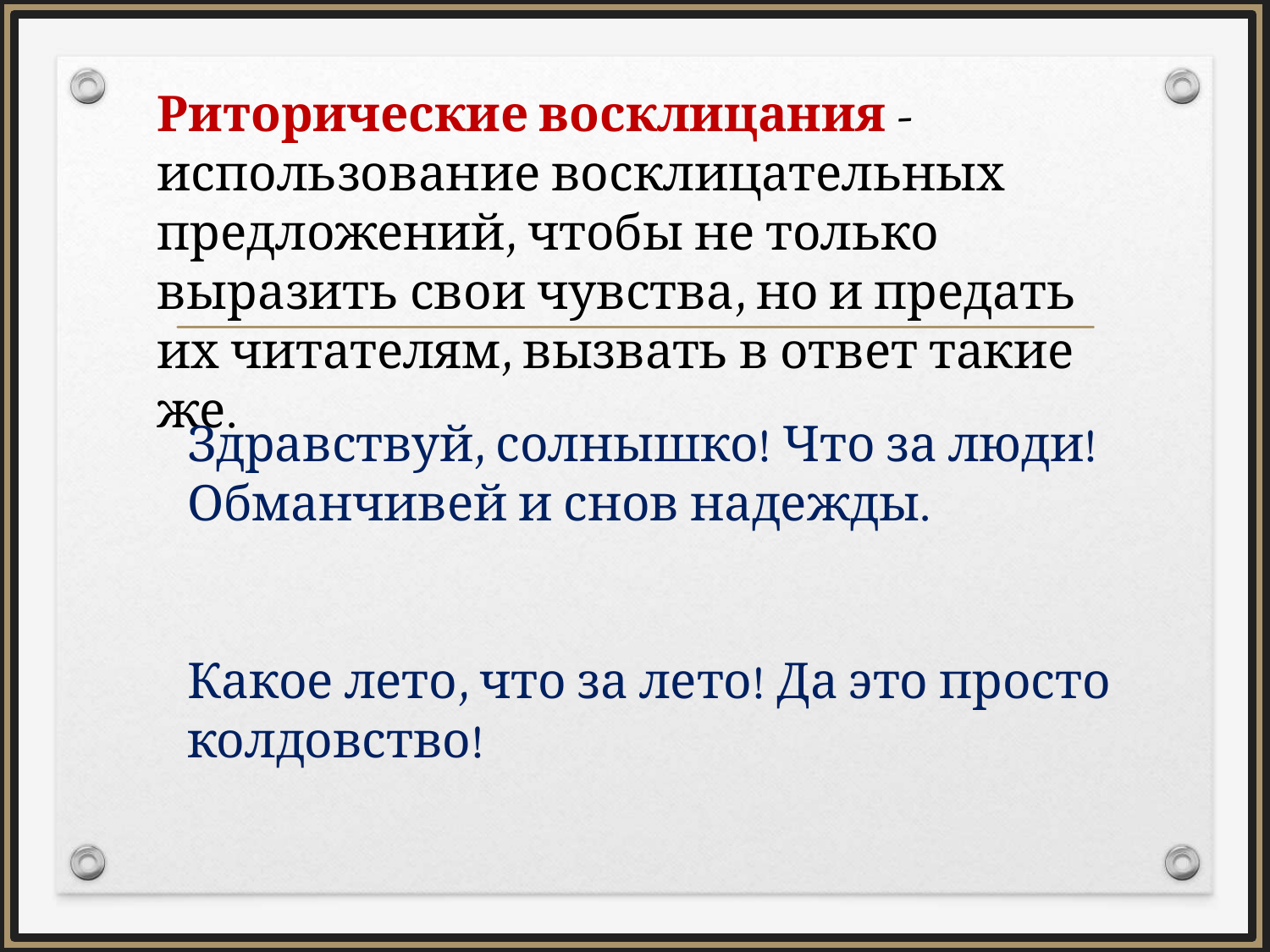

Риторические восклицания - использование восклицательных предложений, чтобы не только выразить свои чувства, но и предать их читателям, вызвать в ответ такие же.
Здравствуй, солнышко! Что за люди! Обманчивей и снов надежды.

Какое лето, что за лето! Да это просто колдовство!